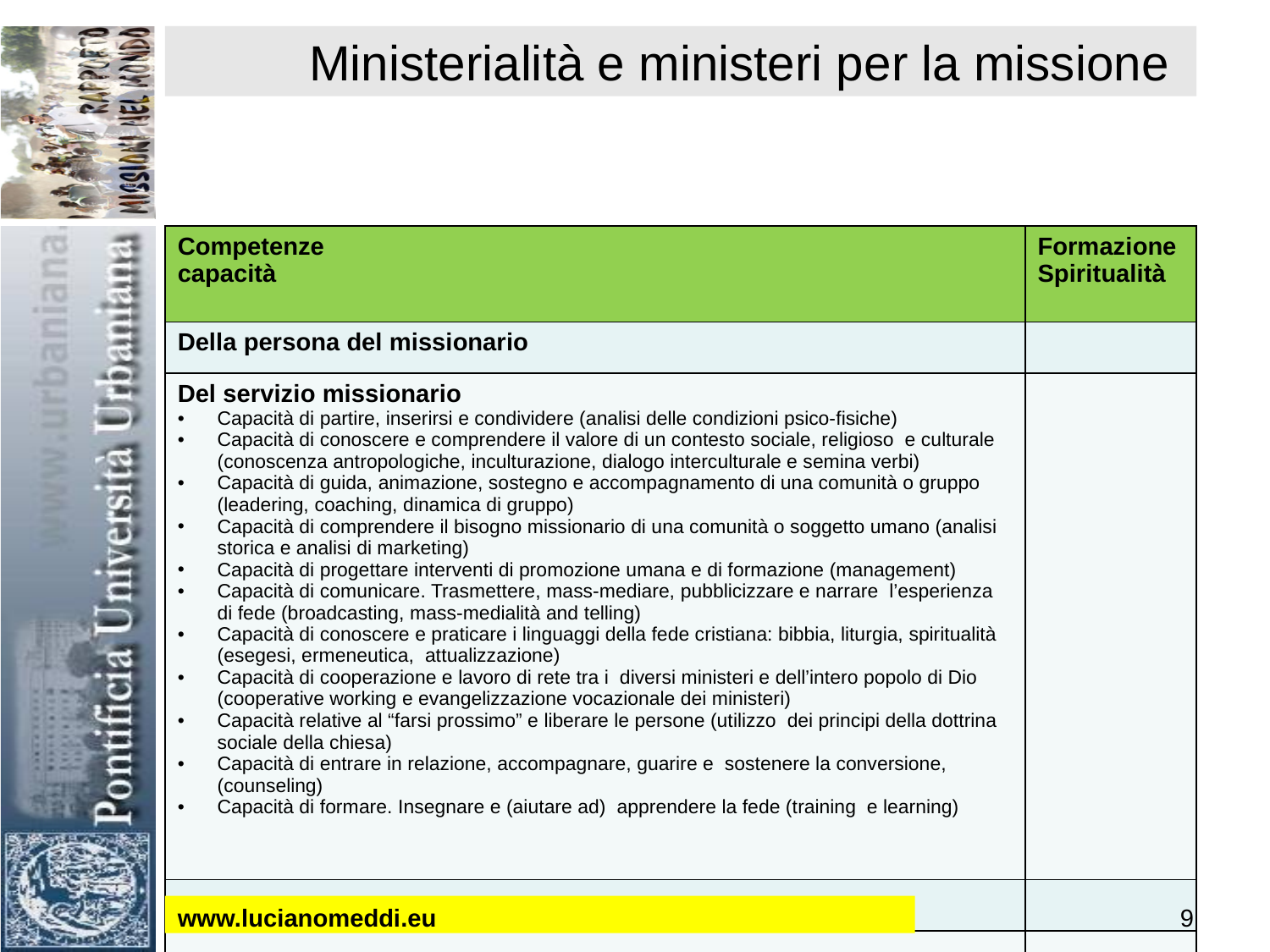

# Ministerialità e ministeri per la missione
| Competenze capacità | Formazione Spiritualità |
| --- | --- |
| Della persona del missionario |  |
| Del servizio missionario Capacità di partire, inserirsi e condividere (analisi delle condizioni psico-fisiche) Capacità di conoscere e comprendere il valore di un contesto sociale, religioso e culturale (conoscenza antropologiche, inculturazione, dialogo interculturale e semina verbi) Capacità di guida, animazione, sostegno e accompagnamento di una comunità o gruppo (leadering, coaching, dinamica di gruppo) Capacità di comprendere il bisogno missionario di una comunità o soggetto umano (analisi storica e analisi di marketing) Capacità di progettare interventi di promozione umana e di formazione (management) Capacità di comunicare. Trasmettere, mass-mediare, pubblicizzare e narrare l’esperienza di fede (broadcasting, mass-medialità and telling) Capacità di conoscere e praticare i linguaggi della fede cristiana: bibbia, liturgia, spiritualità (esegesi, ermeneutica, attualizzazione) Capacità di cooperazione e lavoro di rete tra i diversi ministeri e dell’intero popolo di Dio (cooperative working e evangelizzazione vocazionale dei ministeri) Capacità relative al “farsi prossimo” e liberare le persone (utilizzo dei principi della dottrina sociale della chiesa) Capacità di entrare in relazione, accompagnare, guarire e sostenere la conversione, (counseling) Capacità di formare. Insegnare e (aiutare ad) apprendere la fede (training e learning) |  |
|  |  |
|  |  |
9
www.lucianomeddi.eu